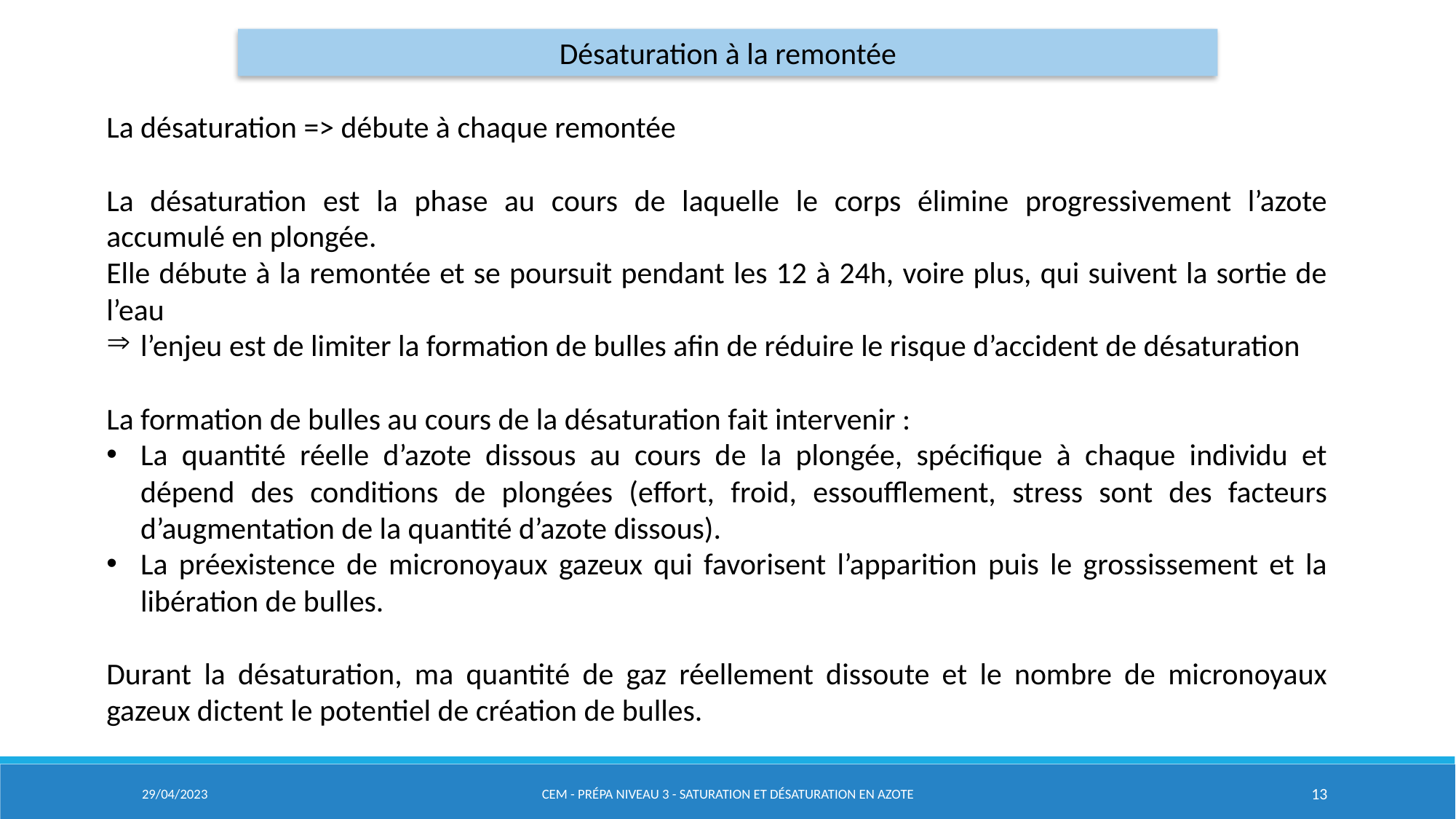

Désaturation à la remontée
La désaturation => débute à chaque remontée

La désaturation est la phase au cours de laquelle le corps élimine progressivement l’azote accumulé en plongée.
Elle débute à la remontée et se poursuit pendant les 12 à 24h, voire plus, qui suivent la sortie de l’eau
l’enjeu est de limiter la formation de bulles afin de réduire le risque d’accident de désaturation

La formation de bulles au cours de la désaturation fait intervenir :
La quantité réelle d’azote dissous au cours de la plongée, spécifique à chaque individu et dépend des conditions de plongées (effort, froid, essoufflement, stress sont des facteurs d’augmentation de la quantité d’azote dissous).
La préexistence de micronoyaux gazeux qui favorisent l’apparition puis le grossissement et la libération de bulles.

Durant la désaturation, ma quantité de gaz réellement dissoute et le nombre de micronoyaux gazeux dictent le potentiel de création de bulles.

29/04/2023
CEM - Prépa Niveau 3 - Saturation et désaturation en azote
13